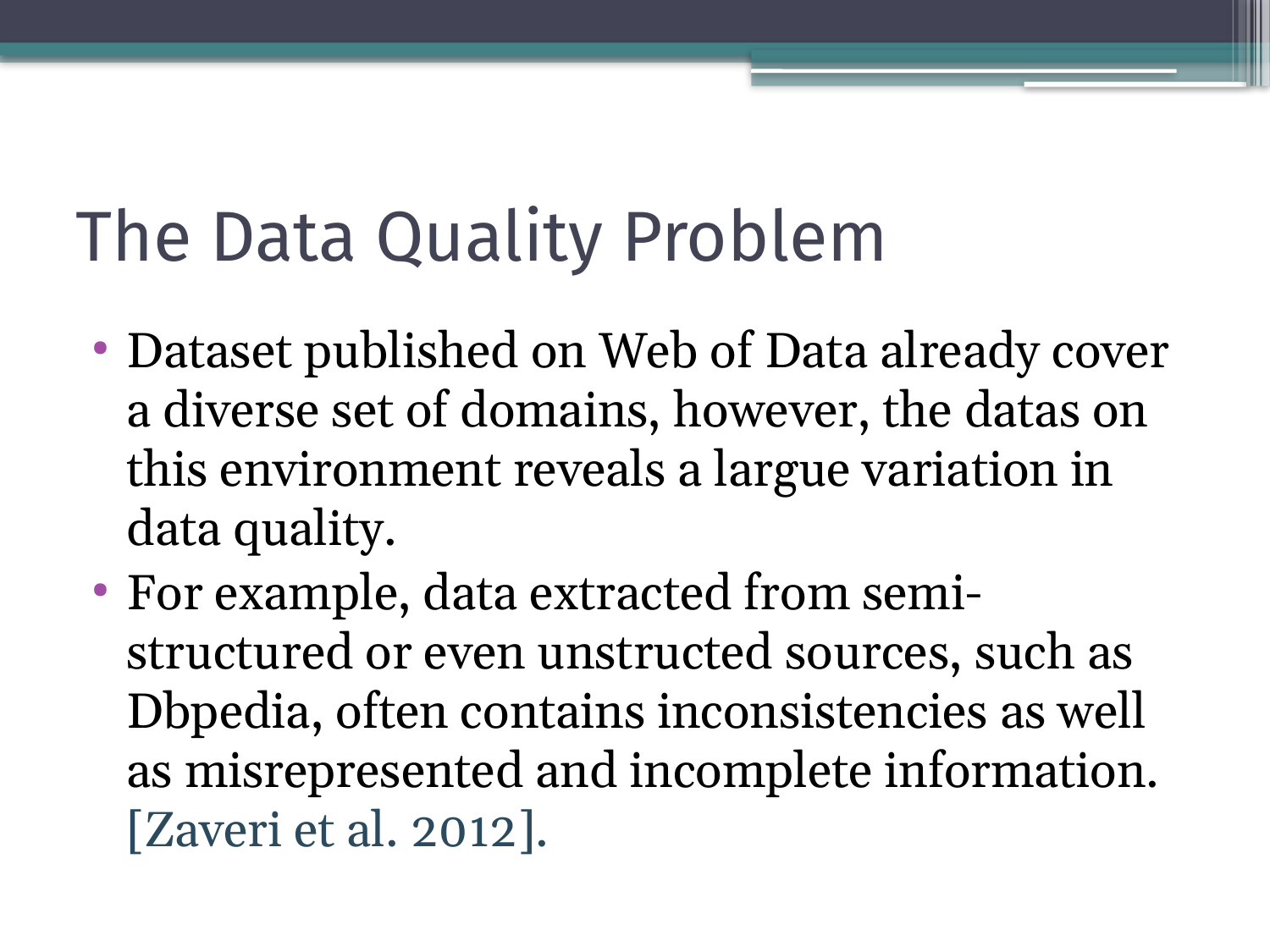

# The Data Quality Problem
Dataset published on Web of Data already cover a diverse set of domains, however, the datas on this environment reveals a largue variation in data quality.
For example, data extracted from semi-structured or even unstructed sources, such as Dbpedia, often contains inconsistencies as well as misrepresented and incomplete information. [Zaveri et al. 2012].